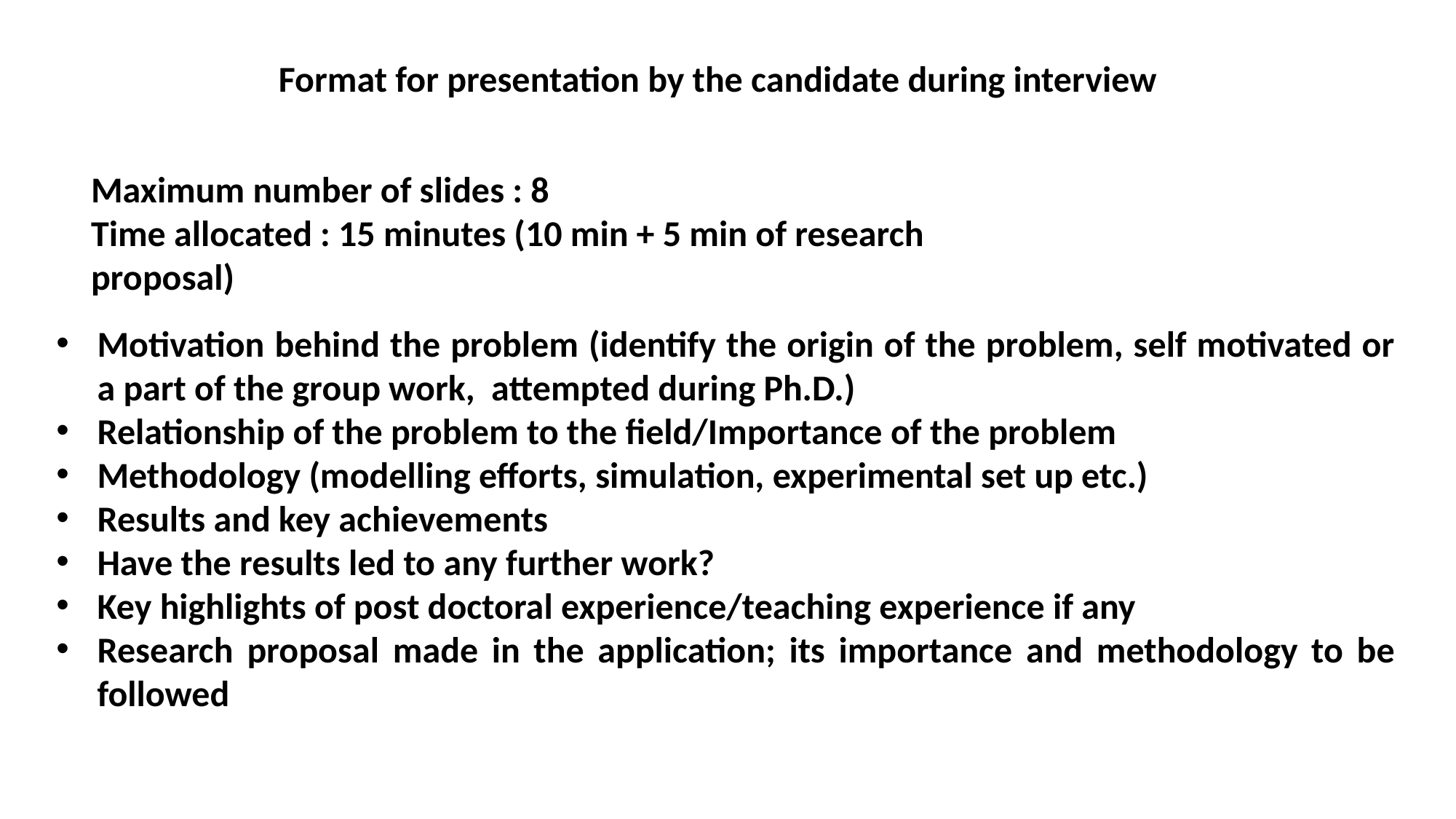

Format for presentation by the candidate during interview
Maximum number of slides : 8
Time allocated : 15 minutes (10 min + 5 min of research proposal)
Motivation behind the problem (identify the origin of the problem, self motivated or a part of the group work,  attempted during Ph.D.)
Relationship of the problem to the field/Importance of the problem
Methodology (modelling efforts, simulation, experimental set up etc.)
Results and key achievements
Have the results led to any further work?
Key highlights of post doctoral experience/teaching experience if any
Research proposal made in the application; its importance and methodology to be followed